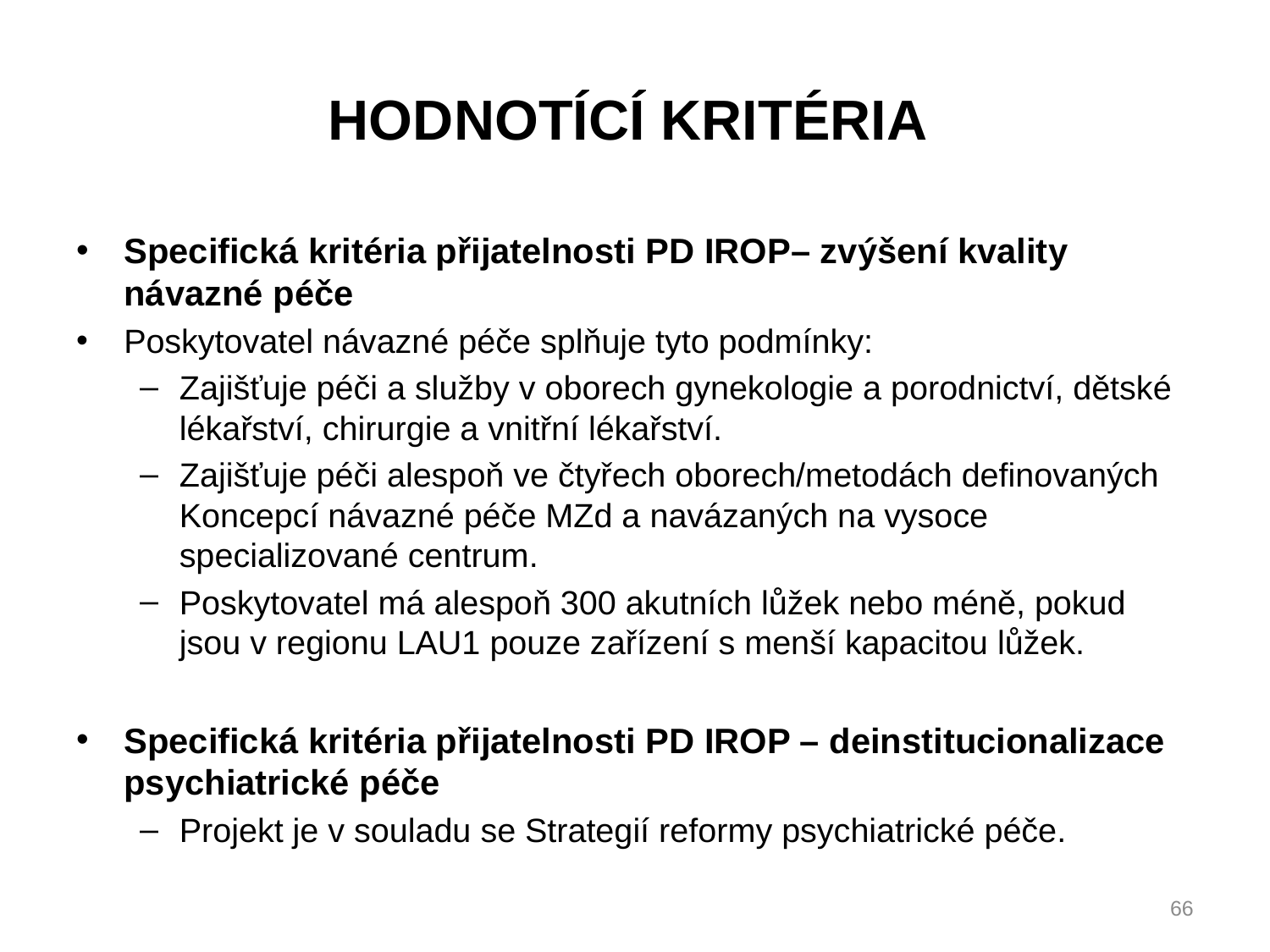

# Hodnotící kritéria
Specifická kritéria přijatelnosti PD IROP– zvýšení kvality návazné péče
Poskytovatel návazné péče splňuje tyto podmínky:
Zajišťuje péči a služby v oborech gynekologie a porodnictví, dětské lékařství, chirurgie a vnitřní lékařství.
Zajišťuje péči alespoň ve čtyřech oborech/metodách definovaných Koncepcí návazné péče MZd a navázaných na vysoce specializované centrum.
Poskytovatel má alespoň 300 akutních lůžek nebo méně, pokud jsou v regionu LAU1 pouze zařízení s menší kapacitou lůžek.

Specifická kritéria přijatelnosti PD IROP – deinstitucionalizace psychiatrické péče
Projekt je v souladu se Strategií reformy psychiatrické péče.
66